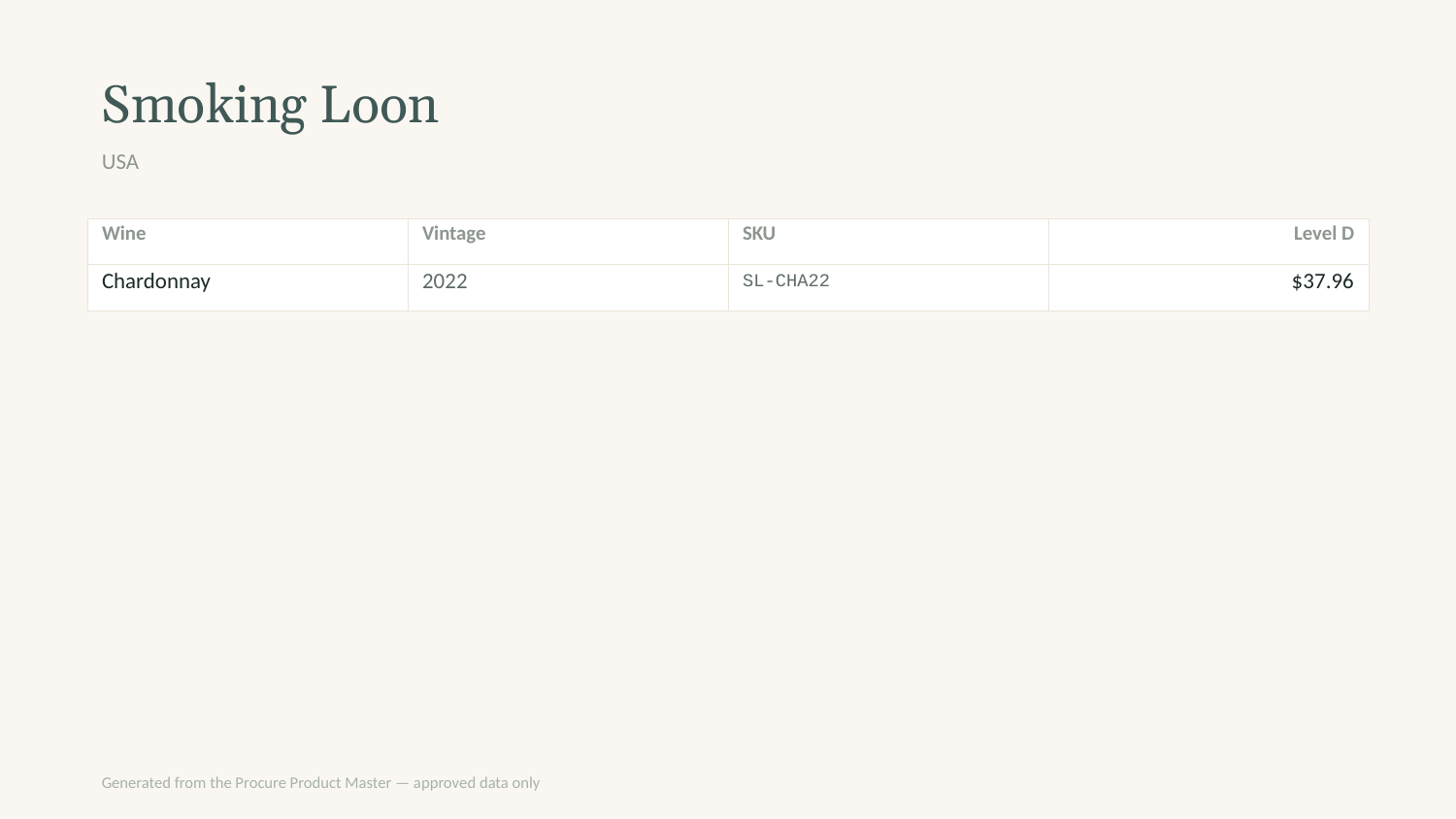

Smoking Loon
USA
| Wine | Vintage | SKU | Level D |
| --- | --- | --- | --- |
| Chardonnay | 2022 | SL-CHA22 | $37.96 |
Generated from the Procure Product Master — approved data only